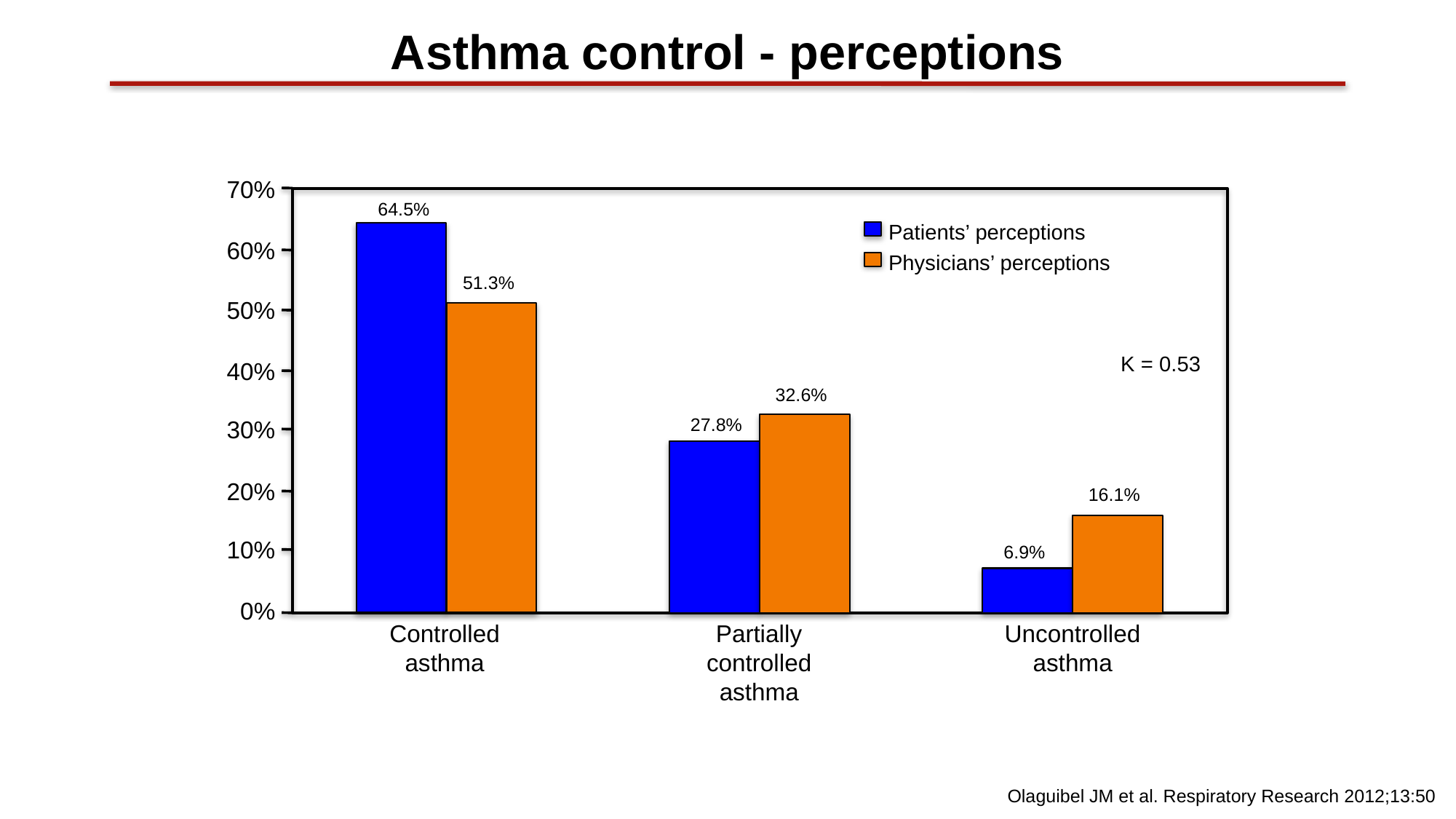

Asthma control - perceptions
70%

64.5%
Patients’ perceptions
Physicians’ perceptions

60%

51.3%
50%

K = 0.53
40%
32.6%
27.8%
30%

20%
16.1%

10%
6.9%

0%
Controlled asthma
Partially controlled asthma
Uncontrolled asthma
Olaguibel JM et al. Respiratory Research 2012;13:50